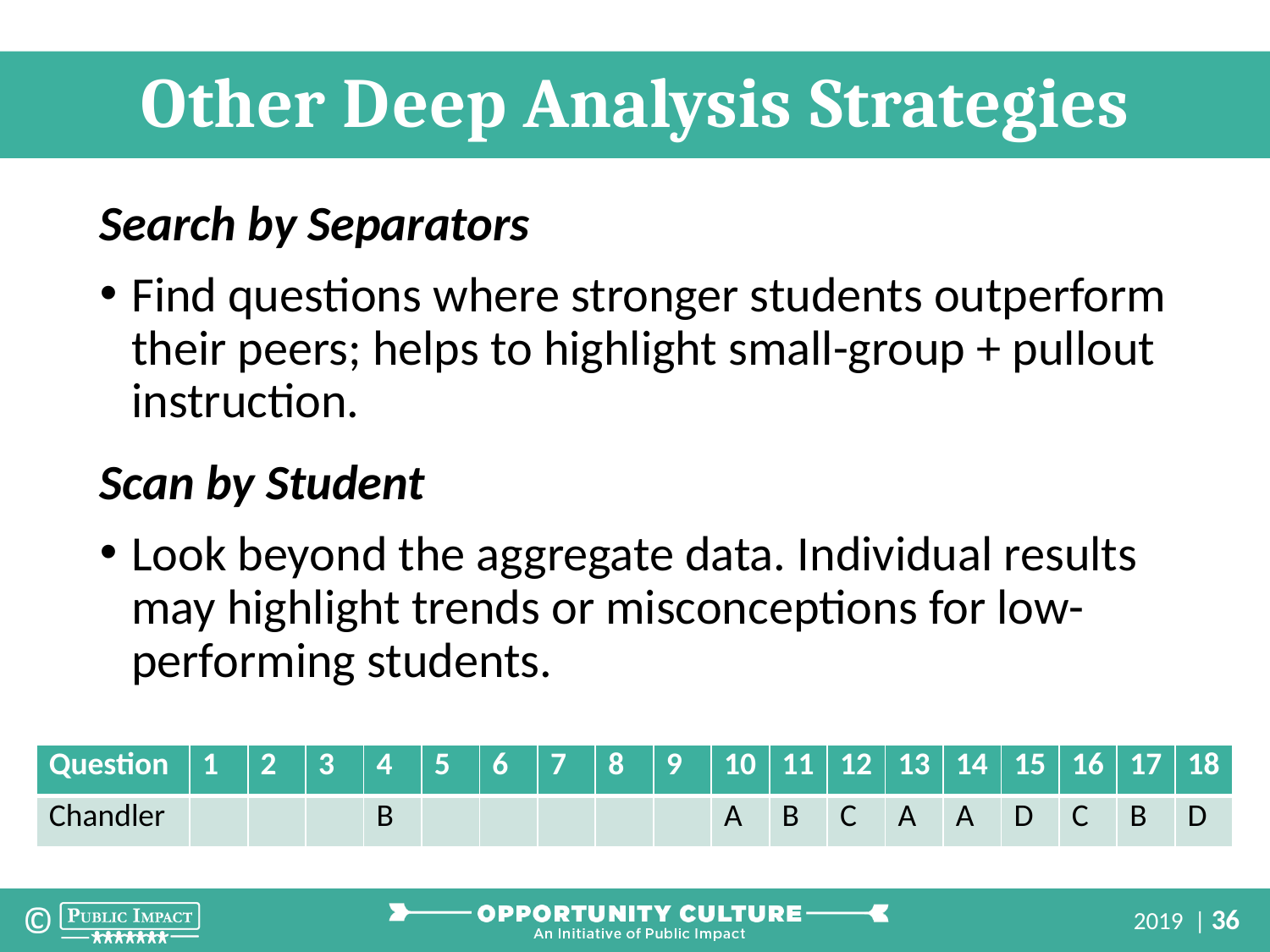

Other Deep Analysis Strategies
Search by Separators
Find questions where stronger students outperform their peers; helps to highlight small-group + pullout instruction.
Scan by Student
Look beyond the aggregate data. Individual results may highlight trends or misconceptions for low-performing students.

| Question | 1 | 2 | 3 | 4 | 5 | 6 | 7 | 8 | 9 | 10 | 11 | 12 | 13 | 14 | 15 | 16 | 17 | 18 |
| --- | --- | --- | --- | --- | --- | --- | --- | --- | --- | --- | --- | --- | --- | --- | --- | --- | --- | --- |
| Chandler |  |  |  | B |  |  |  |  |  | A | B | C | A | A | D | C | B | D |